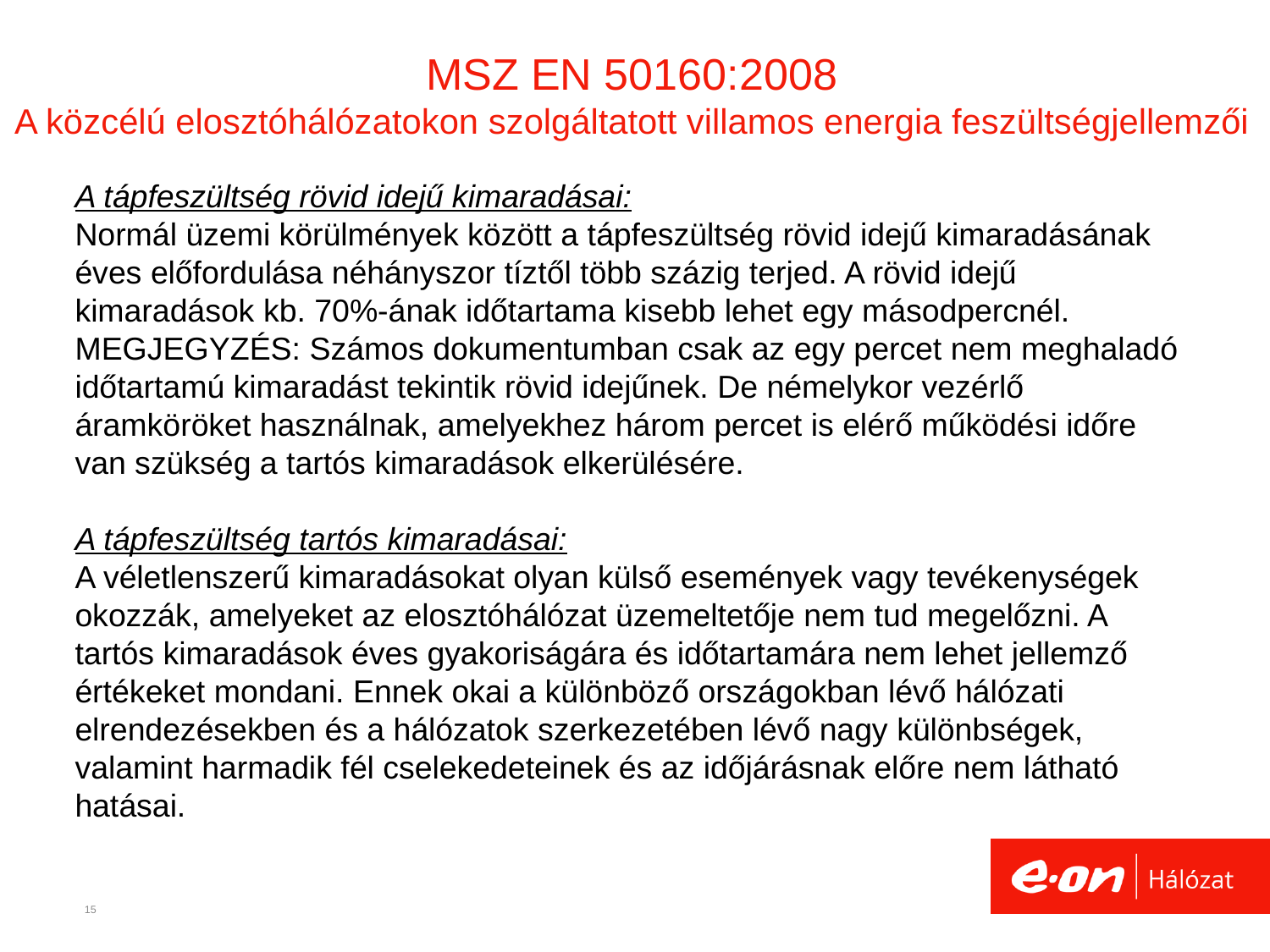

# MSZ EN 50160:2008 A közcélú elosztóhálózatokon szolgáltatott villamos energia feszültségjellemzői
A tápfeszültség rövid idejű kimaradásai:
Normál üzemi körülmények között a tápfeszültség rövid idejű kimaradásának éves előfordulása néhányszor tíztől több százig terjed. A rövid idejű kimaradások kb. 70%-ának időtartama kisebb lehet egy másodpercnél.
MEGJEGYZÉS: Számos dokumentumban csak az egy percet nem meghaladó időtartamú kimaradást tekintik rövid idejűnek. De némelykor vezérlő áramköröket használnak, amelyekhez három percet is elérő működési időre van szükség a tartós kimaradások elkerülésére.

A tápfeszültség tartós kimaradásai:
A véletlenszerű kimaradásokat olyan külső események vagy tevékenységek okozzák, amelyeket az elosztóhálózat üzemeltetője nem tud megelőzni. A tartós kimaradások éves gyakoriságára és időtartamára nem lehet jellemző értékeket mondani. Ennek okai a különböző országokban lévő hálózati elrendezésekben és a hálózatok szerkezetében lévő nagy különbségek, valamint harmadik fél cselekedeteinek és az időjárásnak előre nem látható hatásai.

15